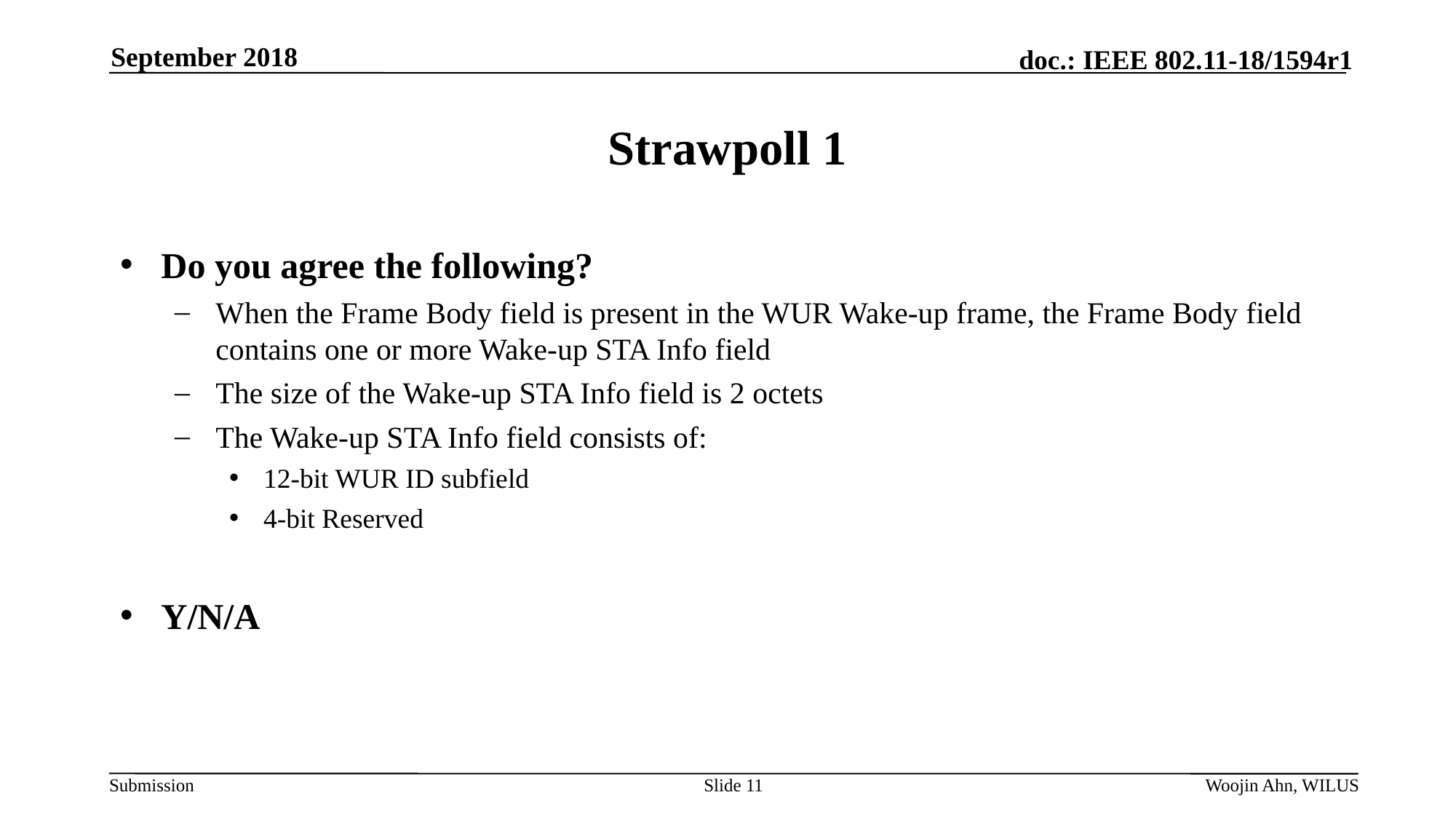

September 2018
# Strawpoll 1
Do you agree the following?
When the Frame Body field is present in the WUR Wake-up frame, the Frame Body field contains one or more Wake-up STA Info field
The size of the Wake-up STA Info field is 2 octets
The Wake-up STA Info field consists of:
12-bit WUR ID subfield
4-bit Reserved

Y/N/A
Slide 11
Woojin Ahn, WILUS